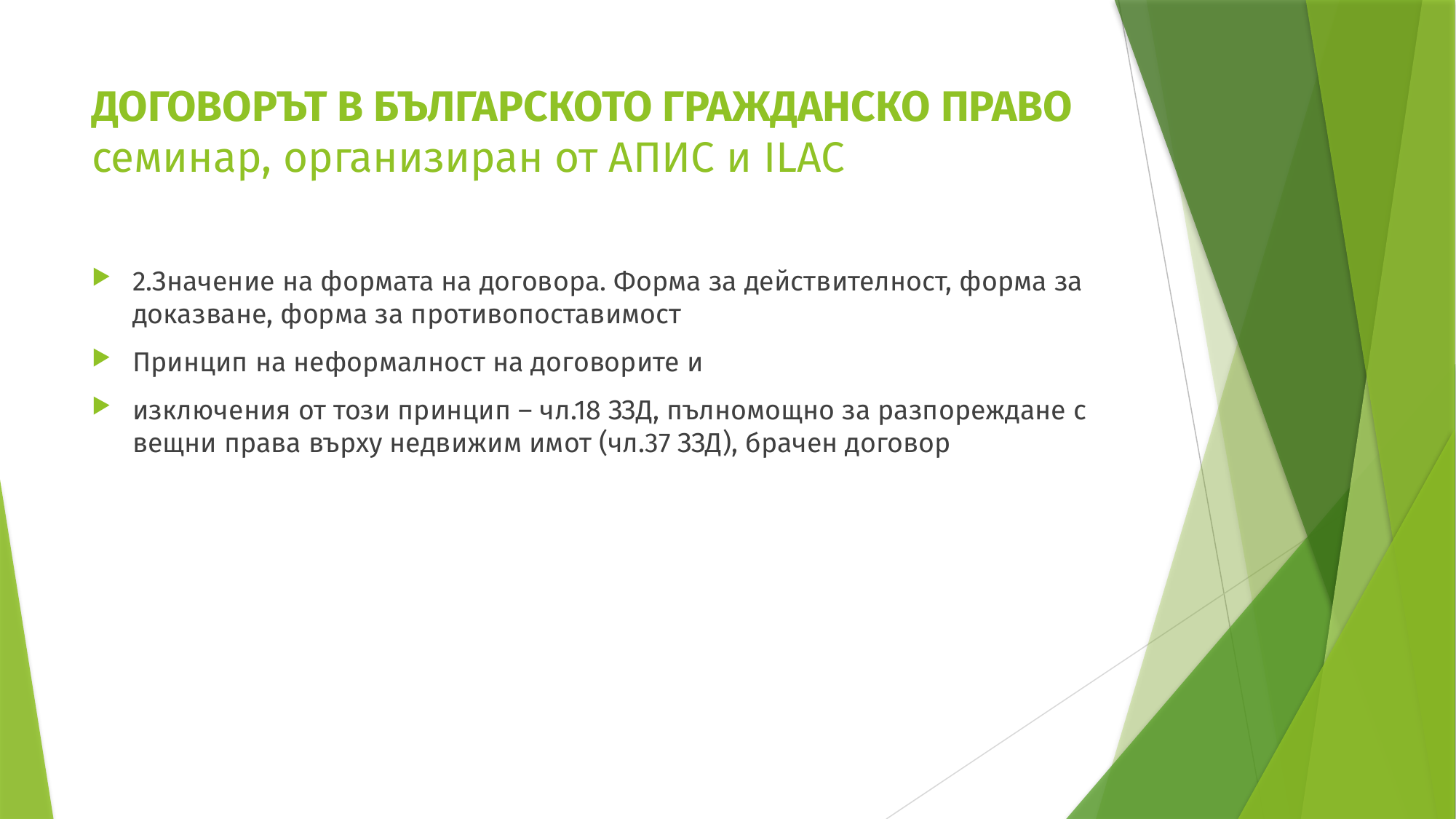

# ДОГОВОРЪТ В БЪЛГАРСКОТО ГРАЖДАНСКО ПРАВО семинар, организиран от АПИС и ILAC
2.Значение на формата на договора. Форма за действителност, форма за доказване, форма за противопоставимост
Принцип на неформалност на договорите и
изключения от този принцип – чл.18 ЗЗД, пълномощно за разпореждане с вещни права върху недвижим имот (чл.37 ЗЗД), брачен договор